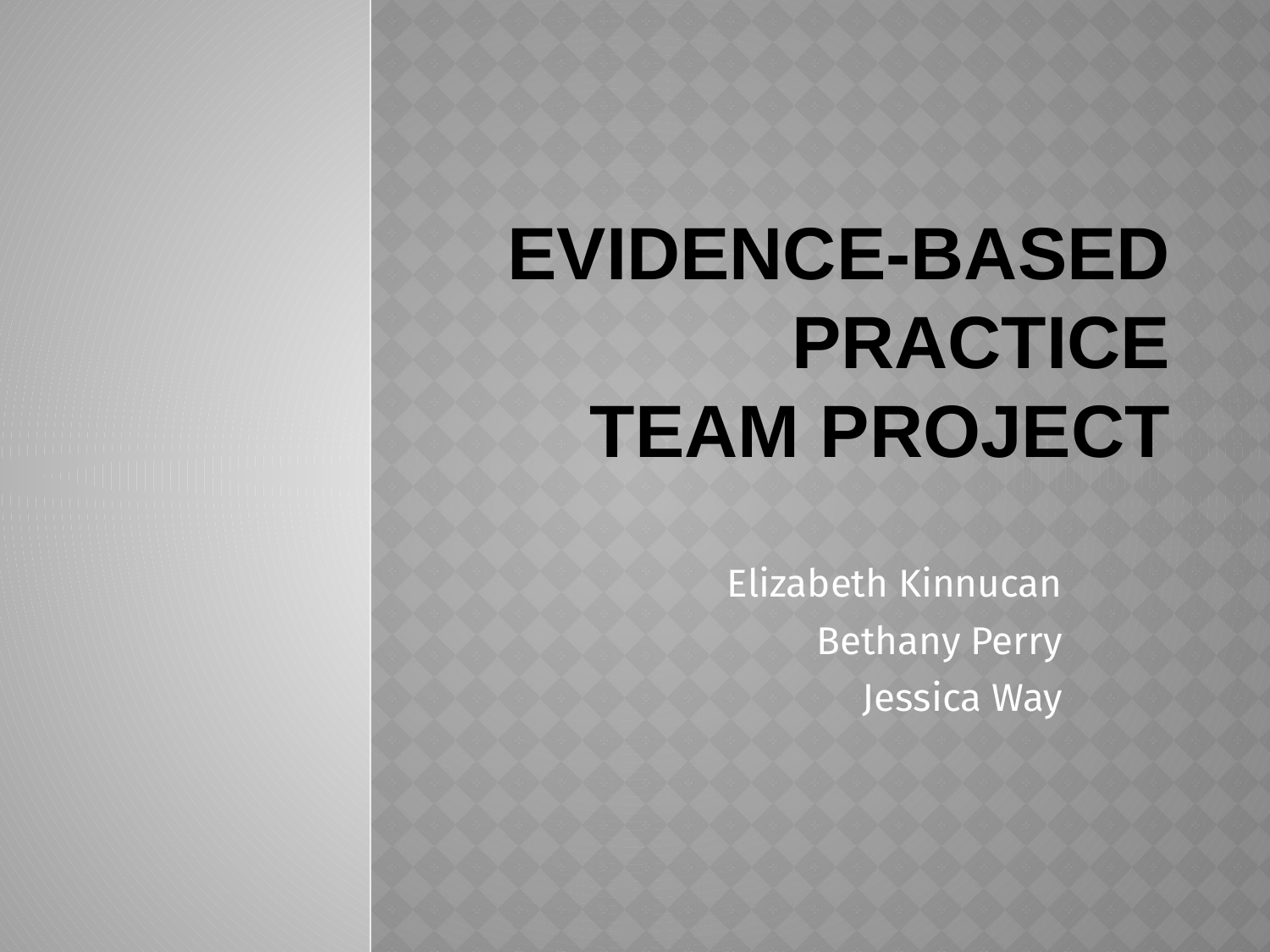

# Evidence-Based Practice Team Project

Elizabeth Kinnucan
Bethany Perry
Jessica Way